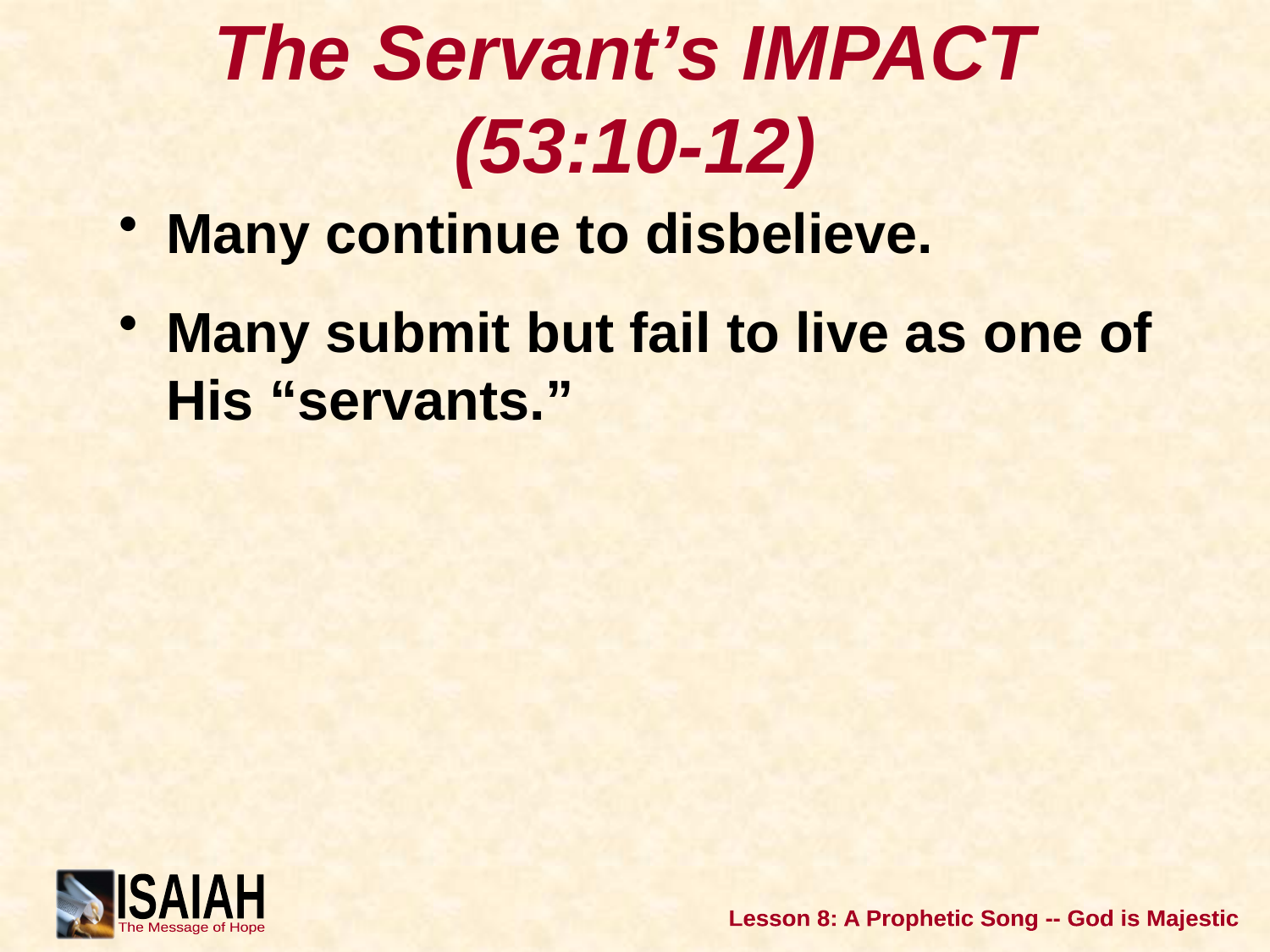

# The Servant’s IMPACT (53:10-12)
Many continue to disbelieve.
Many submit but fail to live as one of His “servants.”